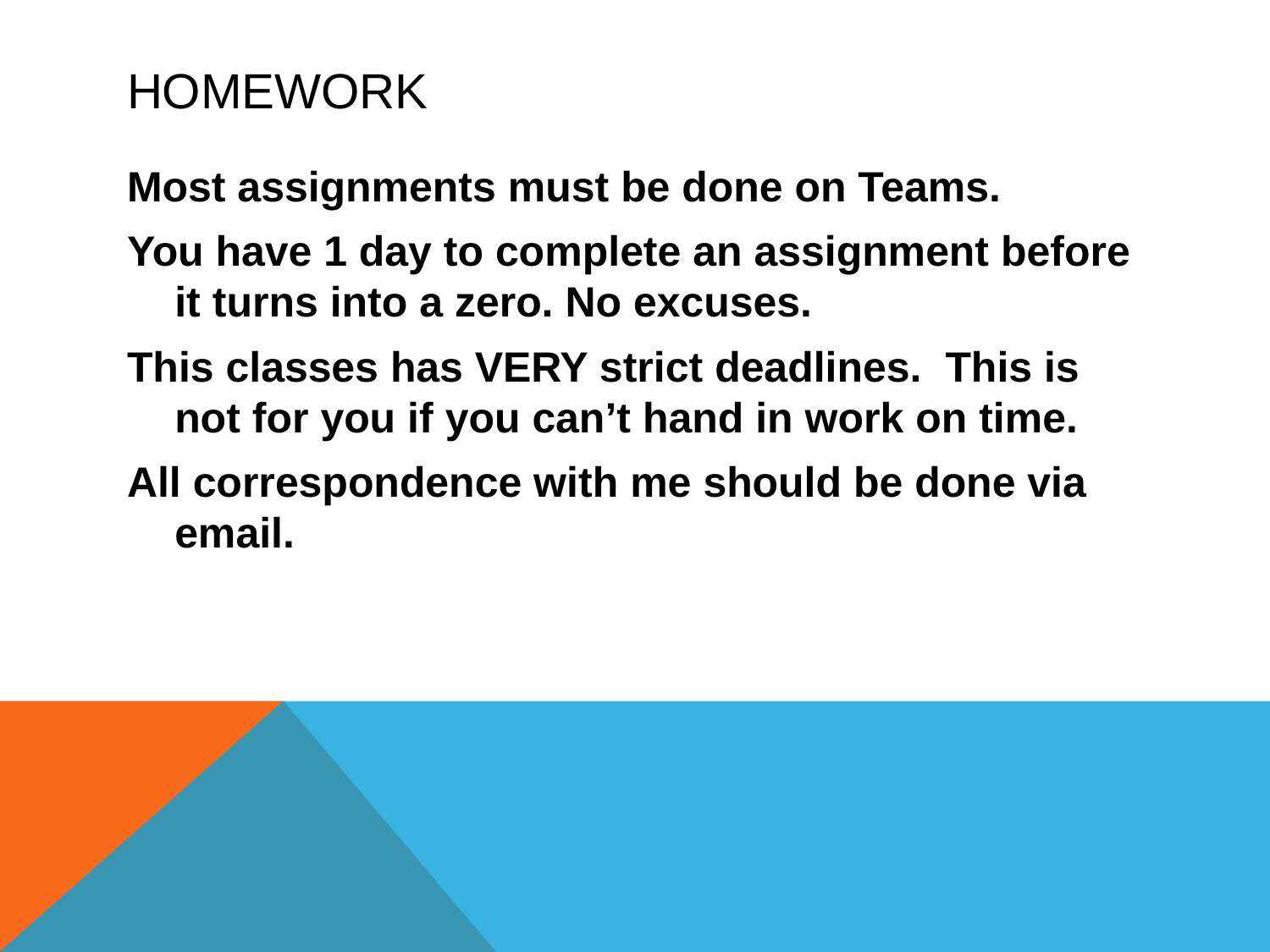

# Homework
Most assignments must be done on Teams.
You have 1 day to complete an assignment before it turns into a zero. No excuses.
This classes has VERY strict deadlines.  This is not for you if you can’t hand in work on time.
All correspondence with me should be done via email.